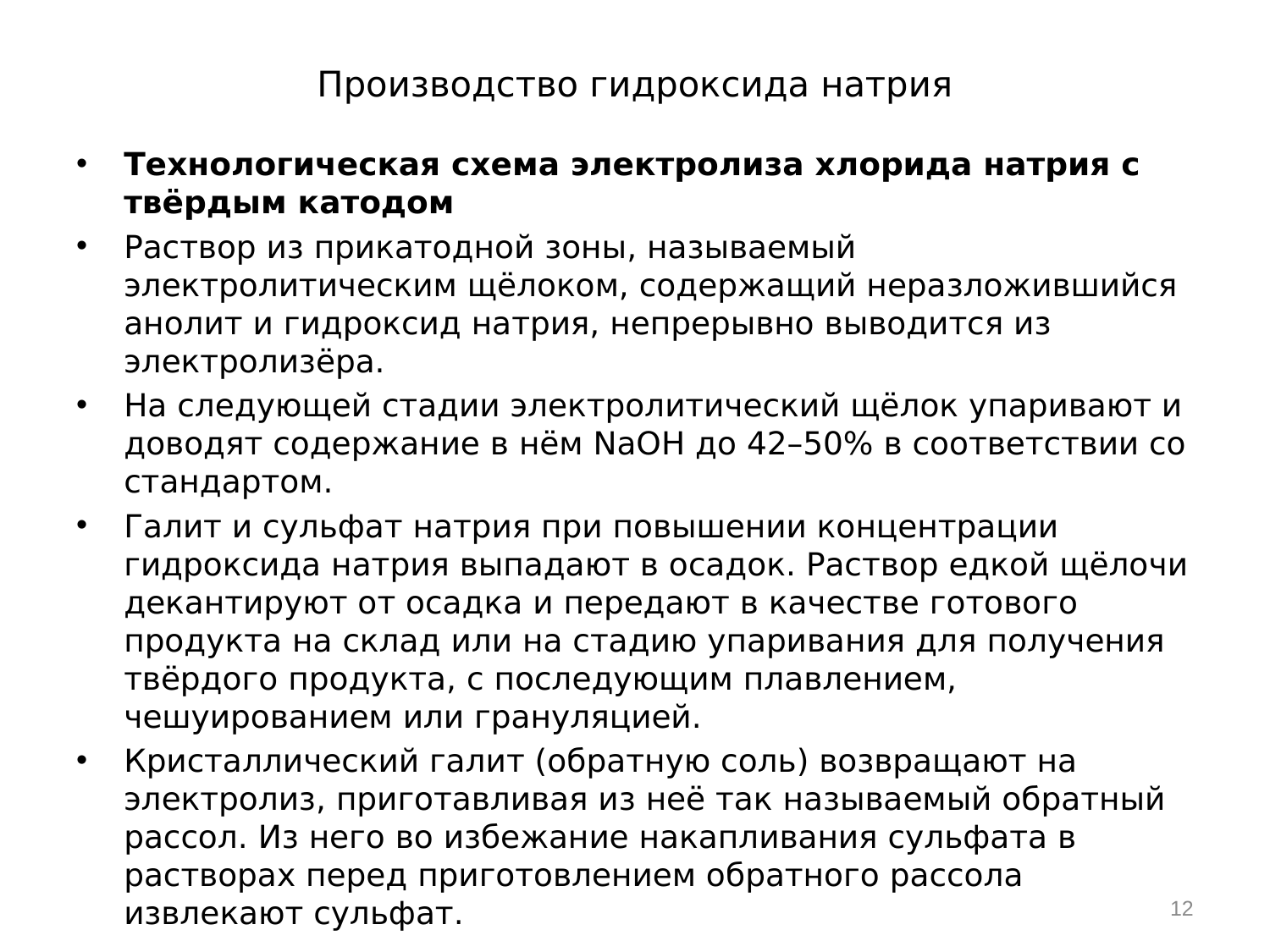

# Производство гидроксида натрия
Технологическая схема электролиза хлорида натрия с твёрдым катодом
Раствор из прикатодной зоны, называемый электролитическим щёлоком, содержащий неразложившийся анолит и гидроксид натрия, непрерывно выводится из электролизёра.
На следующей стадии электролитический щёлок упаривают и доводят содержание в нём NaOH до 42–50% в соответствии со стандартом.
Галит и сульфат натрия при повышении концентрации гидроксида натрия выпадают в осадок. Раствор едкой щёлочи декантируют от осадка и передают в качестве готового продукта на склад или на стадию упаривания для получения твёрдого продукта, с последующим плавлением, чешуированием или грануляцией.
Кристаллический галит (обратную соль) возвращают на электролиз, приготавливая из неё так называемый обратный рассол. Из него во избежание накапливания сульфата в растворах перед приготовлением обратного рассола извлекают сульфат.
12